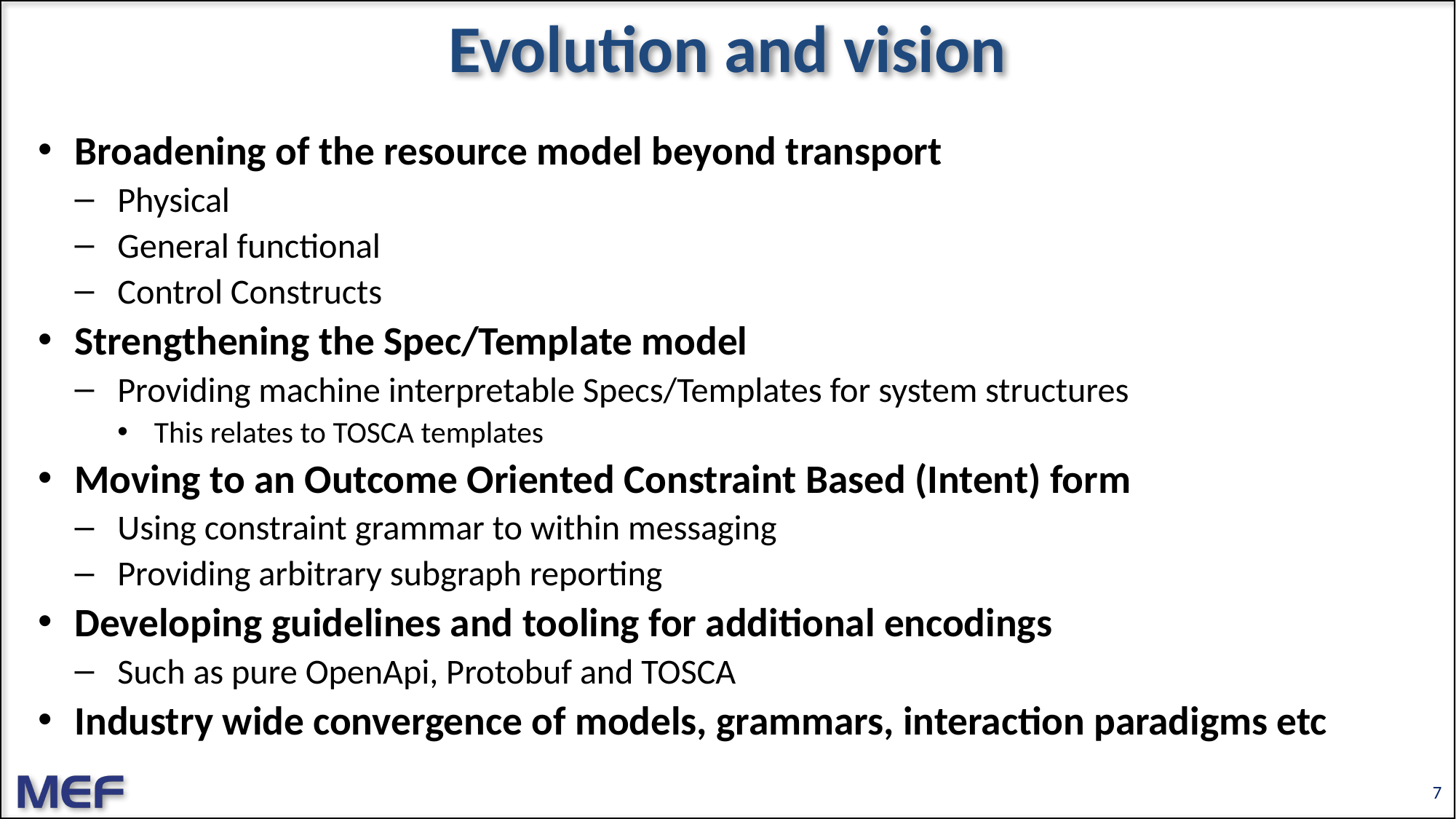

# Evolution and vision
Broadening of the resource model beyond transport
Physical
General functional
Control Constructs
Strengthening the Spec/Template model
Providing machine interpretable Specs/Templates for system structures
This relates to TOSCA templates
Moving to an Outcome Oriented Constraint Based (Intent) form
Using constraint grammar to within messaging
Providing arbitrary subgraph reporting
Developing guidelines and tooling for additional encodings
Such as pure OpenApi, Protobuf and TOSCA
Industry wide convergence of models, grammars, interaction paradigms etc